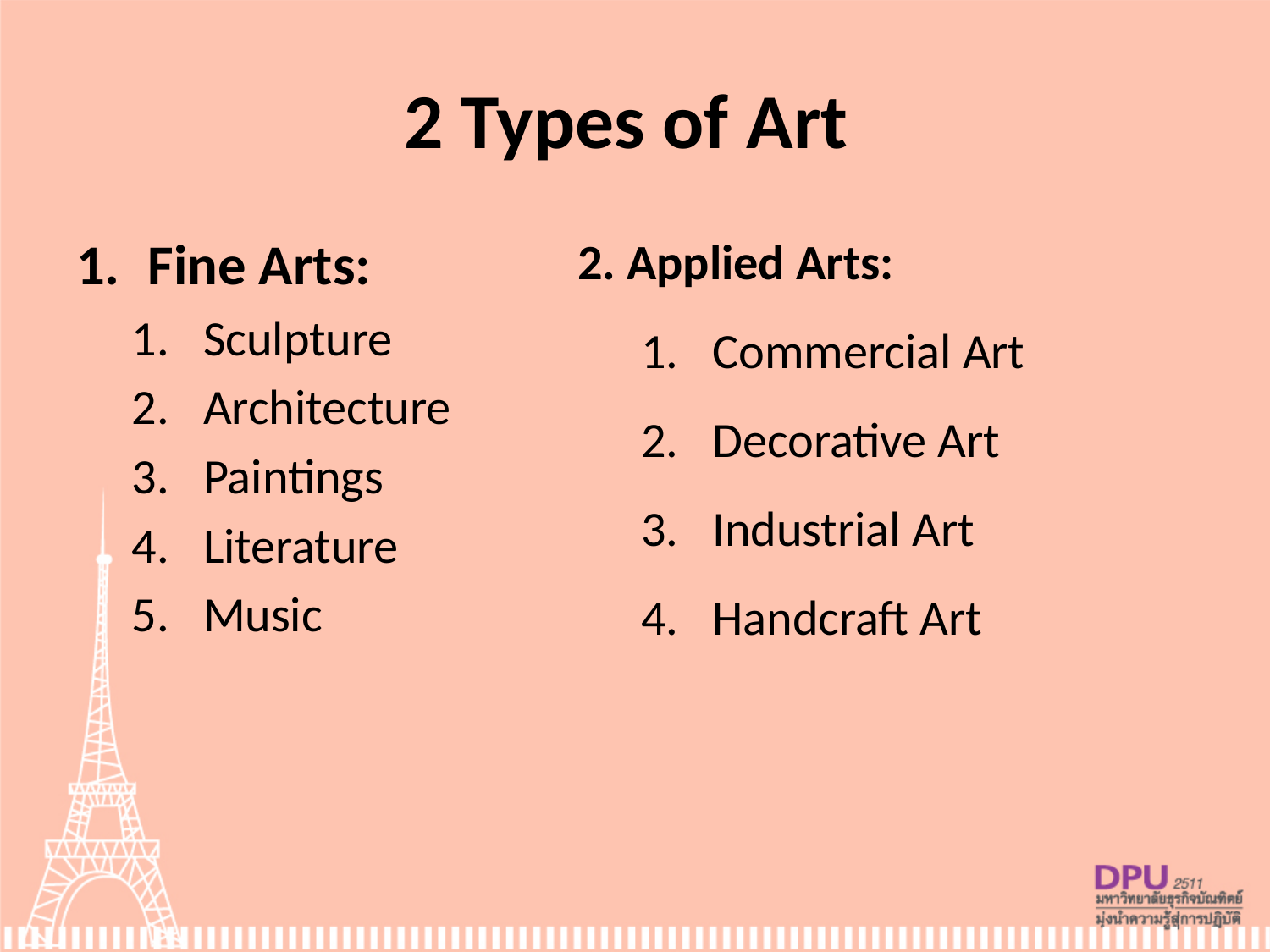

# 2 Types of Art
Fine Arts:
Sculpture
Architecture
Paintings
Literature
Music
2. Applied Arts:
Commercial Art
Decorative Art
Industrial Art
Handcraft Art